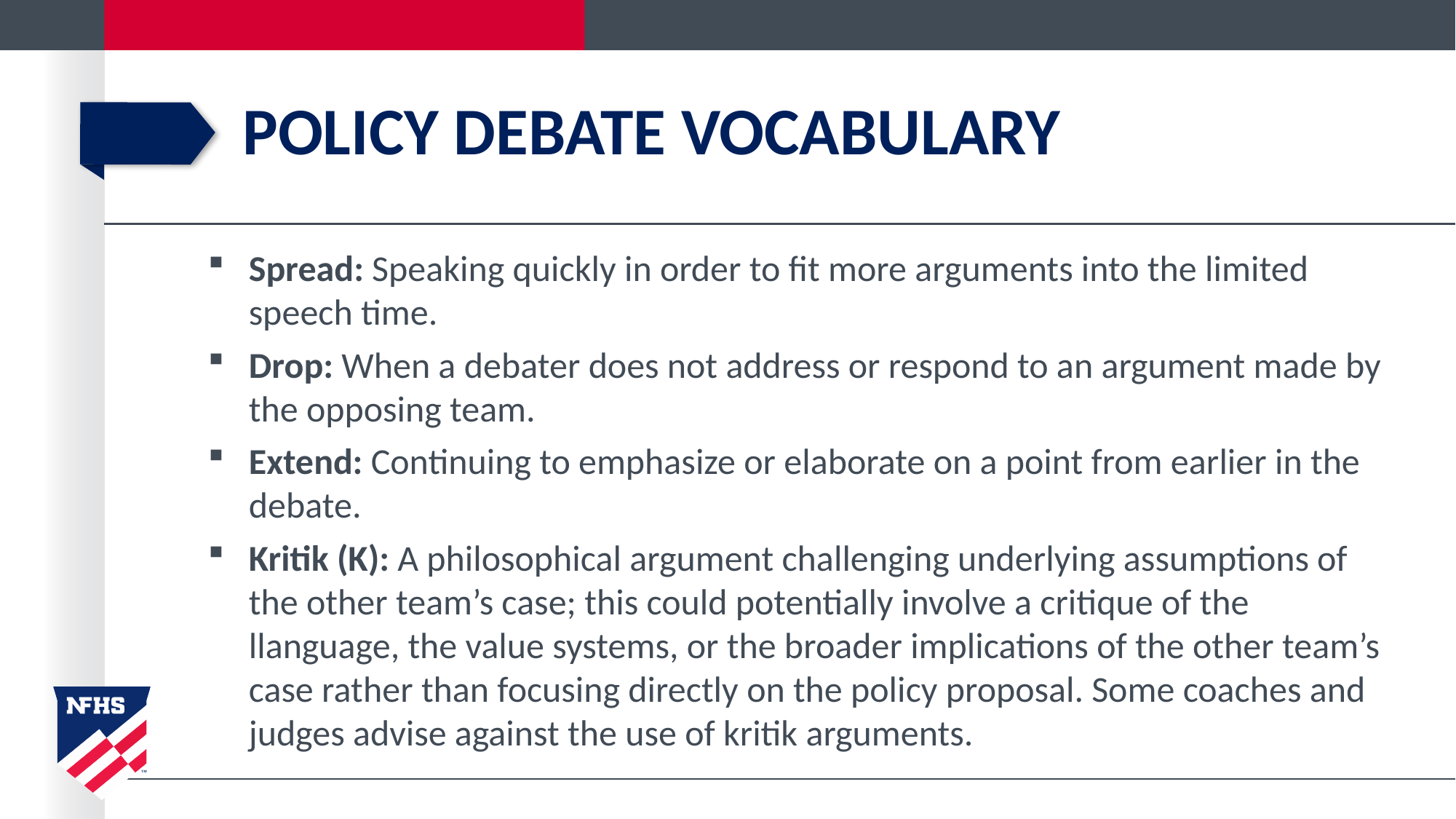

# Policy Debate Vocabulary
Spread: Speaking quickly in order to fit more arguments into the limited speech time.
Drop: When a debater does not address or respond to an argument made by the opposing team.
Extend: Continuing to emphasize or elaborate on a point from earlier in the debate.
Kritik (K): A philosophical argument challenging underlying assumptions of the other team’s case; this could potentially involve a critique of the llanguage, the value systems, or the broader implications of the other team’s case rather than focusing directly on the policy proposal. Some coaches and judges advise against the use of kritik arguments.